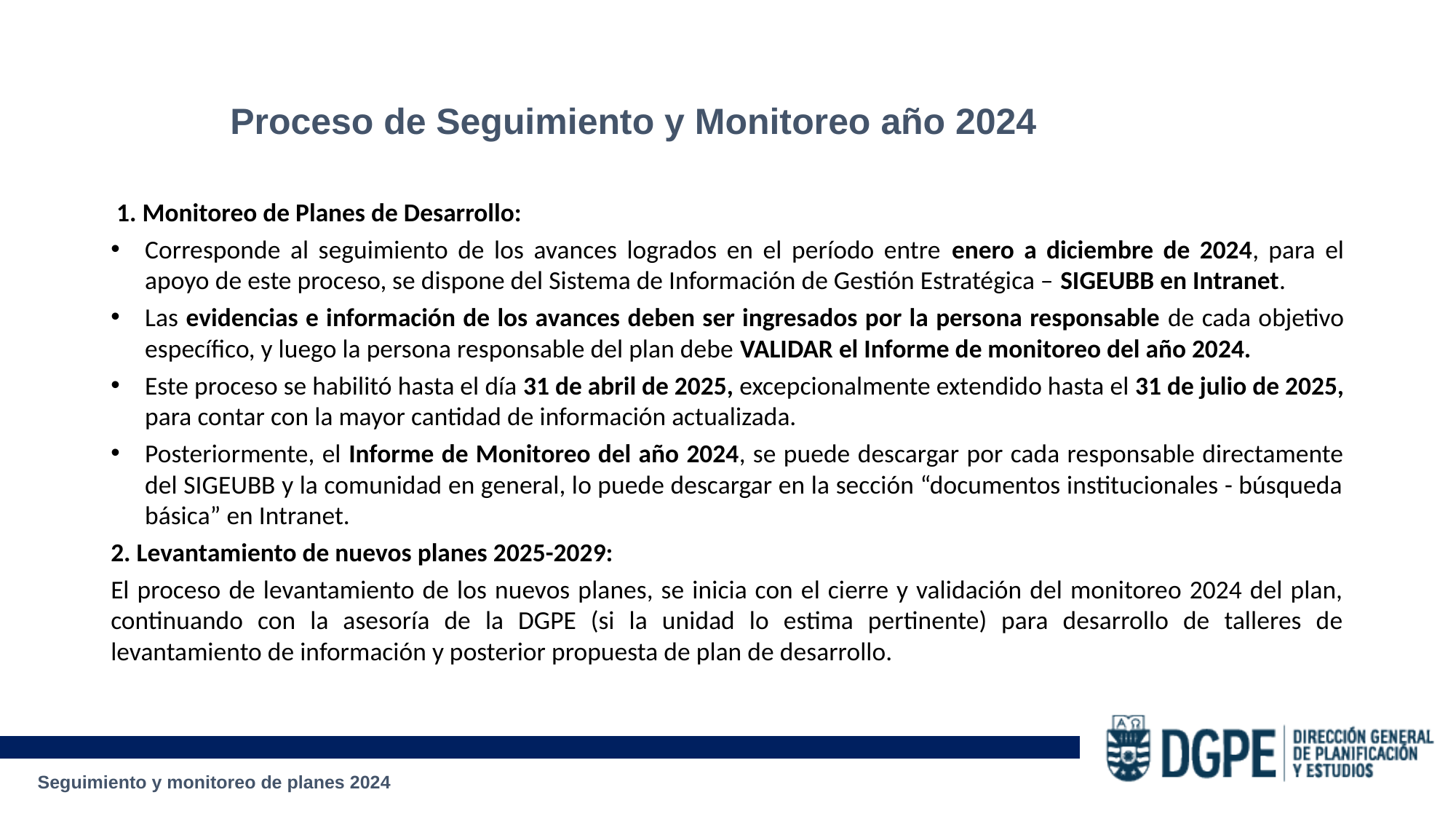

Proceso de Seguimiento y Monitoreo año 2024
 1. Monitoreo de Planes de Desarrollo:
Corresponde al seguimiento de los avances logrados en el período entre enero a diciembre de 2024, para el apoyo de este proceso, se dispone del Sistema de Información de Gestión Estratégica – SIGEUBB en Intranet.
Las evidencias e información de los avances deben ser ingresados por la persona responsable de cada objetivo específico, y luego la persona responsable del plan debe VALIDAR el Informe de monitoreo del año 2024.
Este proceso se habilitó hasta el día 31 de abril de 2025, excepcionalmente extendido hasta el 31 de julio de 2025, para contar con la mayor cantidad de información actualizada.
Posteriormente, el Informe de Monitoreo del año 2024, se puede descargar por cada responsable directamente del SIGEUBB y la comunidad en general, lo puede descargar en la sección “documentos institucionales - búsqueda básica” en Intranet.
2. Levantamiento de nuevos planes 2025-2029:
El proceso de levantamiento de los nuevos planes, se inicia con el cierre y validación del monitoreo 2024 del plan, continuando con la asesoría de la DGPE (si la unidad lo estima pertinente) para desarrollo de talleres de levantamiento de información y posterior propuesta de plan de desarrollo.
Seguimiento y monitoreo de planes 2024